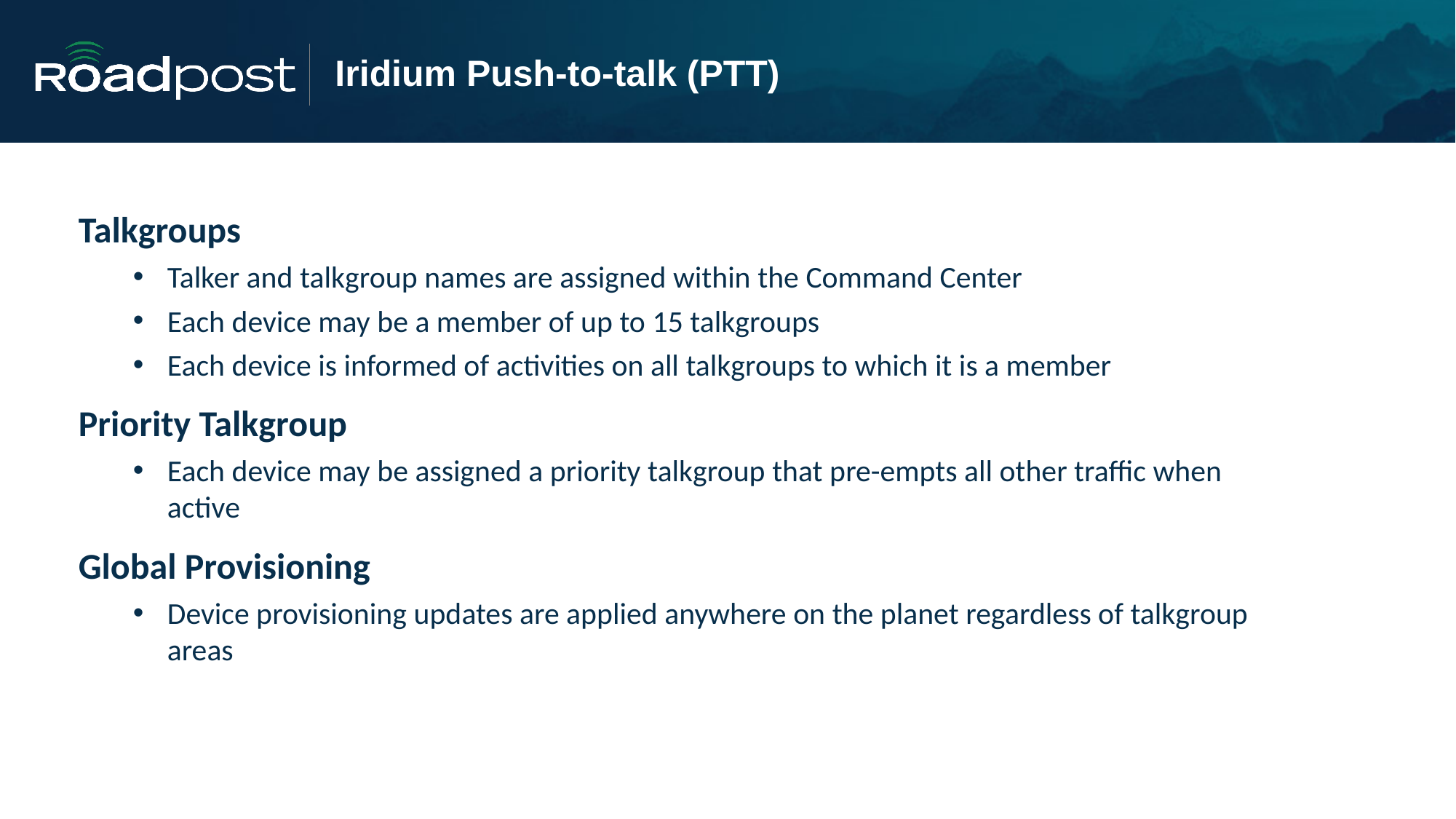

# Iridium Push-to-talk (PTT)
Talkgroups
Talker and talkgroup names are assigned within the Command Center
Each device may be a member of up to 15 talkgroups
Each device is informed of activities on all talkgroups to which it is a member
Priority Talkgroup
Each device may be assigned a priority talkgroup that pre-empts all other traffic when active
Global Provisioning
Device provisioning updates are applied anywhere on the planet regardless of talkgroup areas